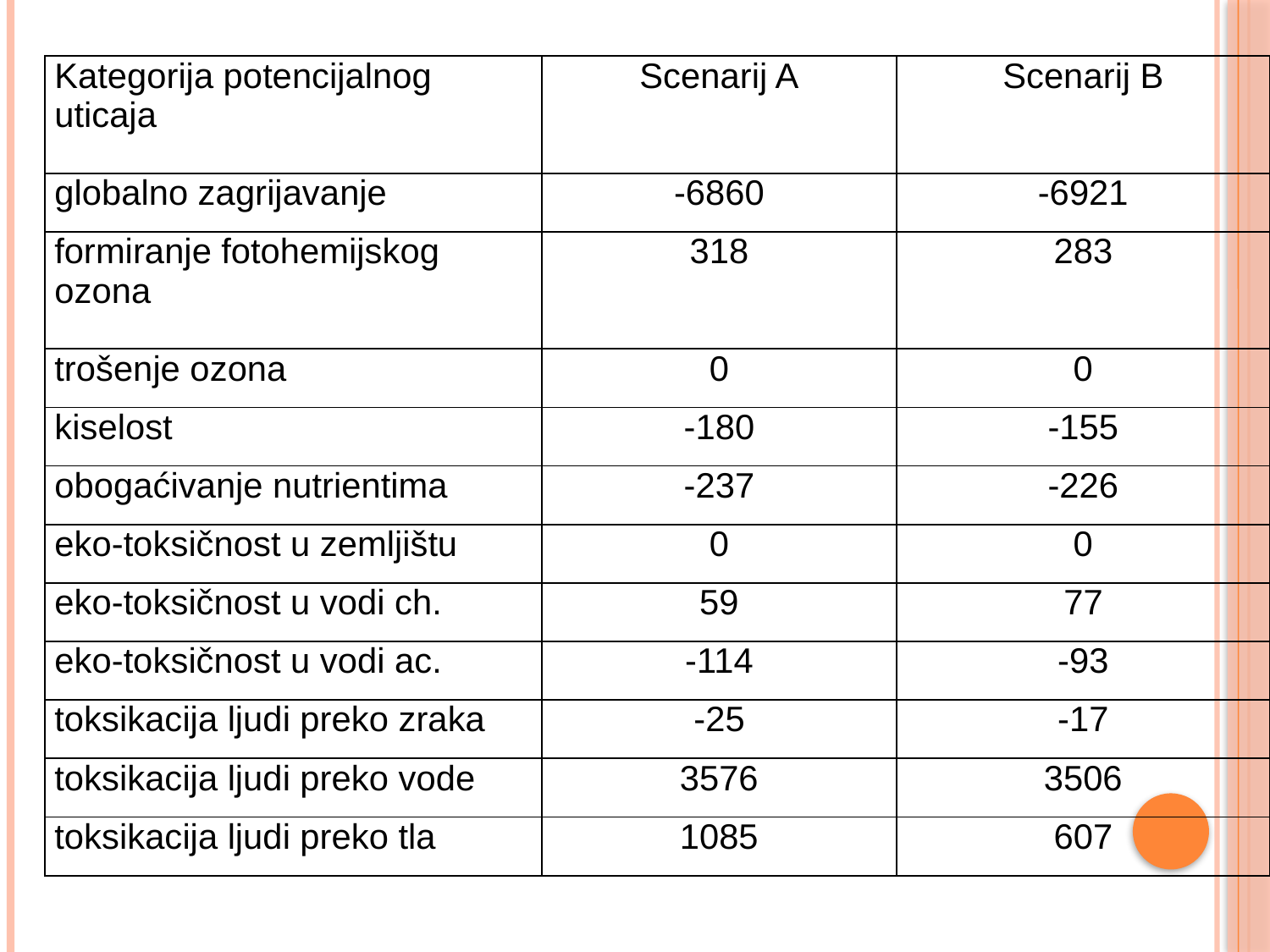

| Kategorija potencijalnog uticaja | Scenarij A | Scenarij B |
| --- | --- | --- |
| globalno zagrijavanje | -6860 | -6921 |
| formiranje fotohemijskog ozona | 318 | 283 |
| trošenje ozona | 0 | 0 |
| kiselost | -180 | -155 |
| obogaćivanje nutrientima | -237 | -226 |
| eko-toksičnost u zemljištu | 0 | 0 |
| eko-toksičnost u vodi ch. | 59 | 77 |
| eko-toksičnost u vodi ac. | -114 | -93 |
| toksikacija ljudi preko zraka | -25 | -17 |
| toksikacija ljudi preko vode | 3576 | 3506 |
| toksikacija ljudi preko tla | 1085 | 607 |